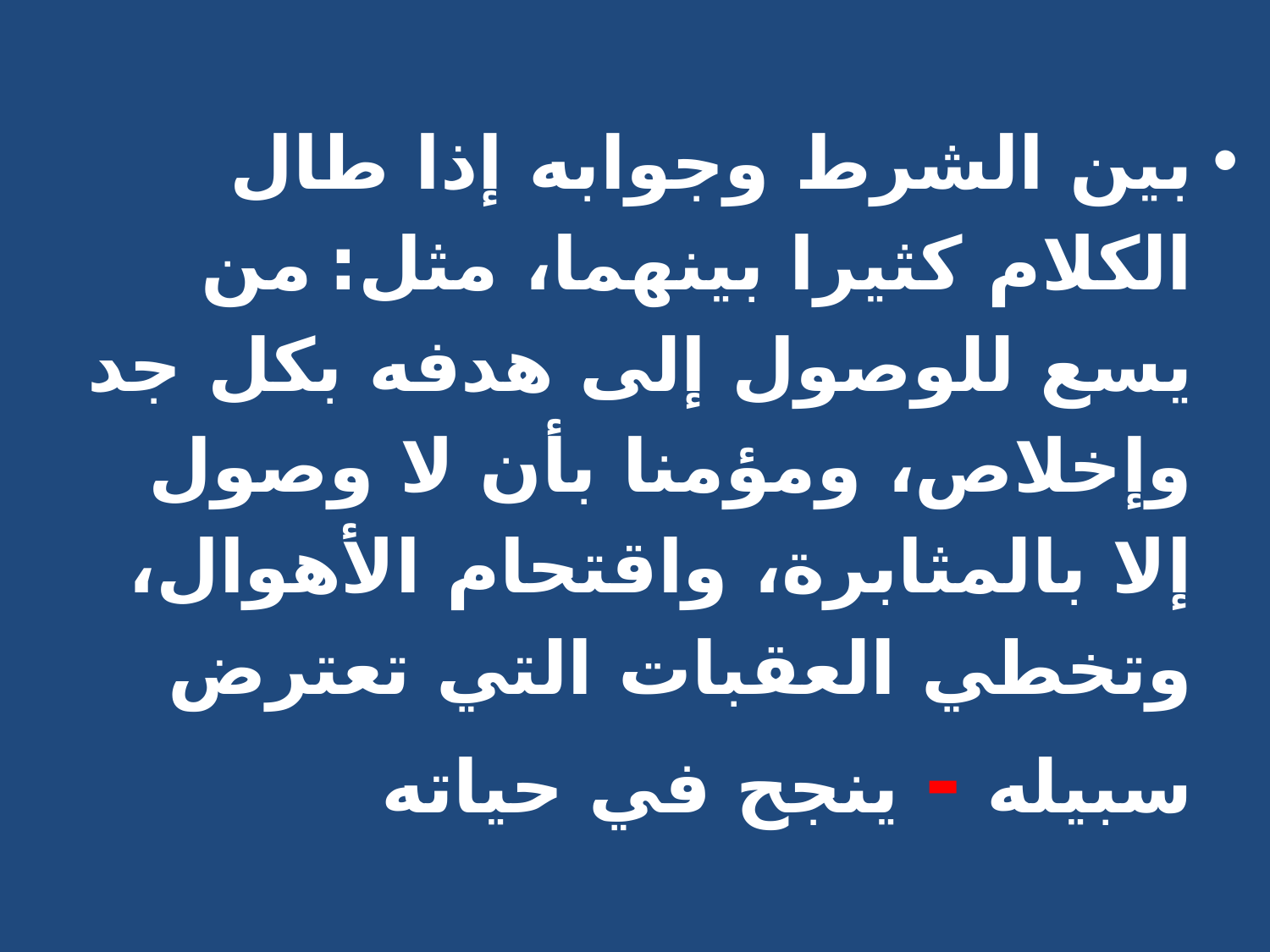

بين الشرط وجوابه إذا طال الكلام كثيرا بينهما، مثل: من يسع للوصول إلى هدفه بكل جد وإخلاص، ومؤمنا بأن لا وصول إلا بالمثابرة، واقتحام الأهوال، وتخطي العقبات التي تعترض سبيله - ينجح في حياته